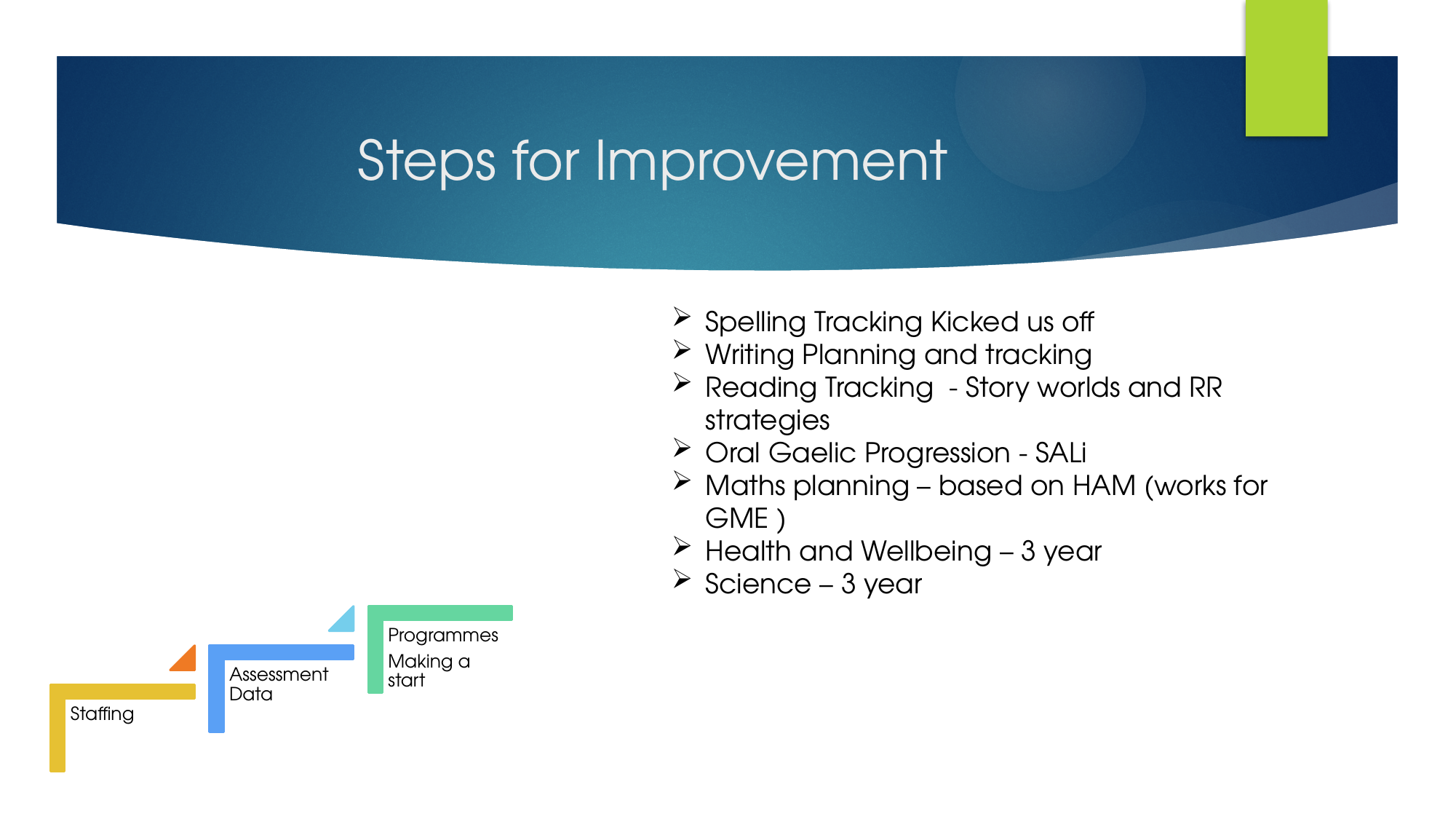

# Steps for Improvement
Spelling Tracking Kicked us off
Writing Planning and tracking
Reading Tracking  - Story worlds and RR strategies
Oral Gaelic Progression - SALi
Maths planning – based on HAM (works for GME )
Health and Wellbeing – 3 year
Science – 3 year

Staffing
Assessment Data
Programmes
Making a start